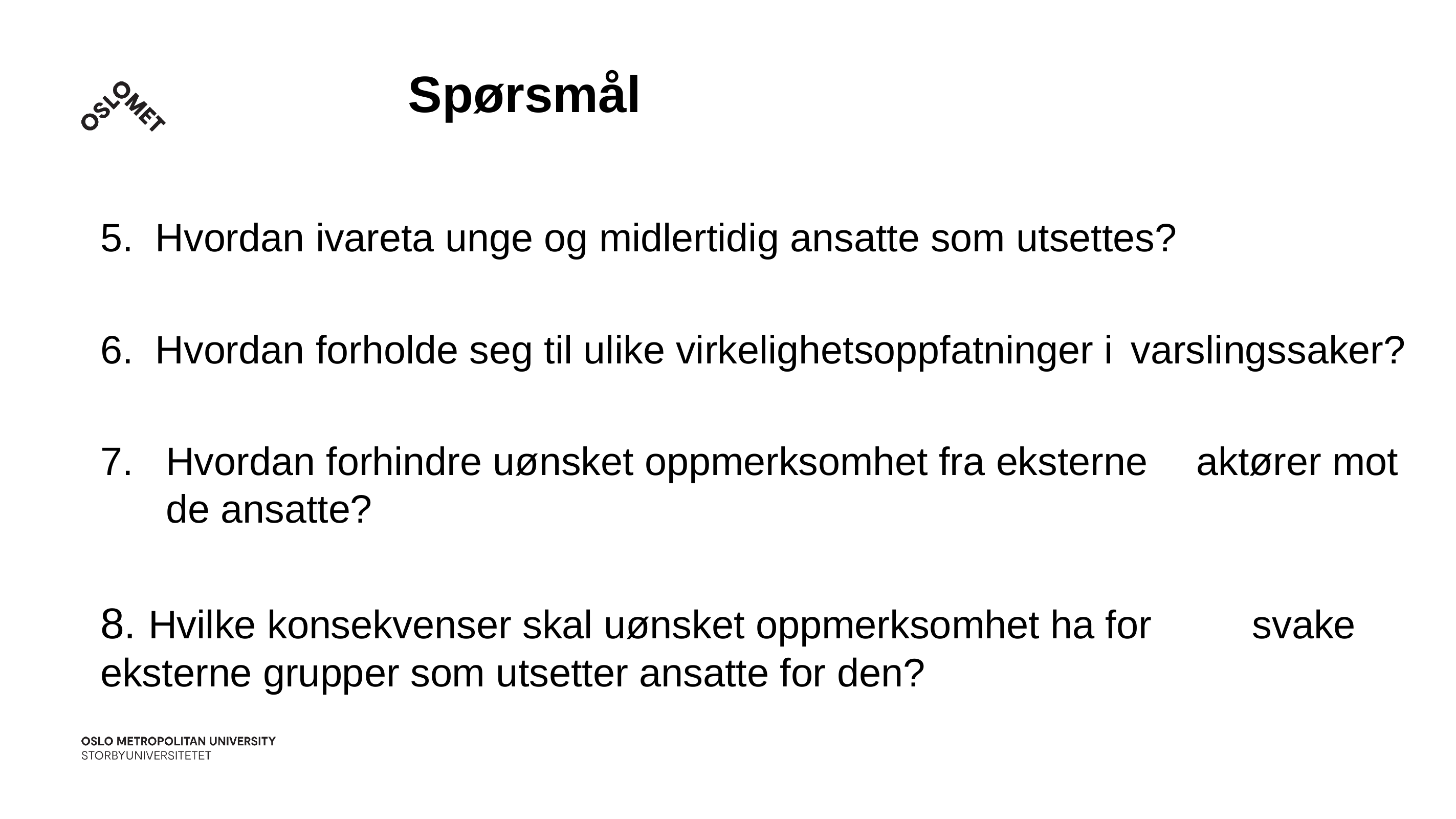

# Spørsmål
5.  Hvordan ivareta unge og midlertidig ansatte som utsettes?

6.  Hvordan forholde seg til ulike virkelighetsoppfatninger i 	varslingssaker?

Hvordan forhindre uønsket oppmerksomhet fra eksterne 	aktører mot de ansatte?

8. Hvilke konsekvenser skal uønsket oppmerksomhet ha for 	   	svake eksterne grupper som utsetter ansatte for den?